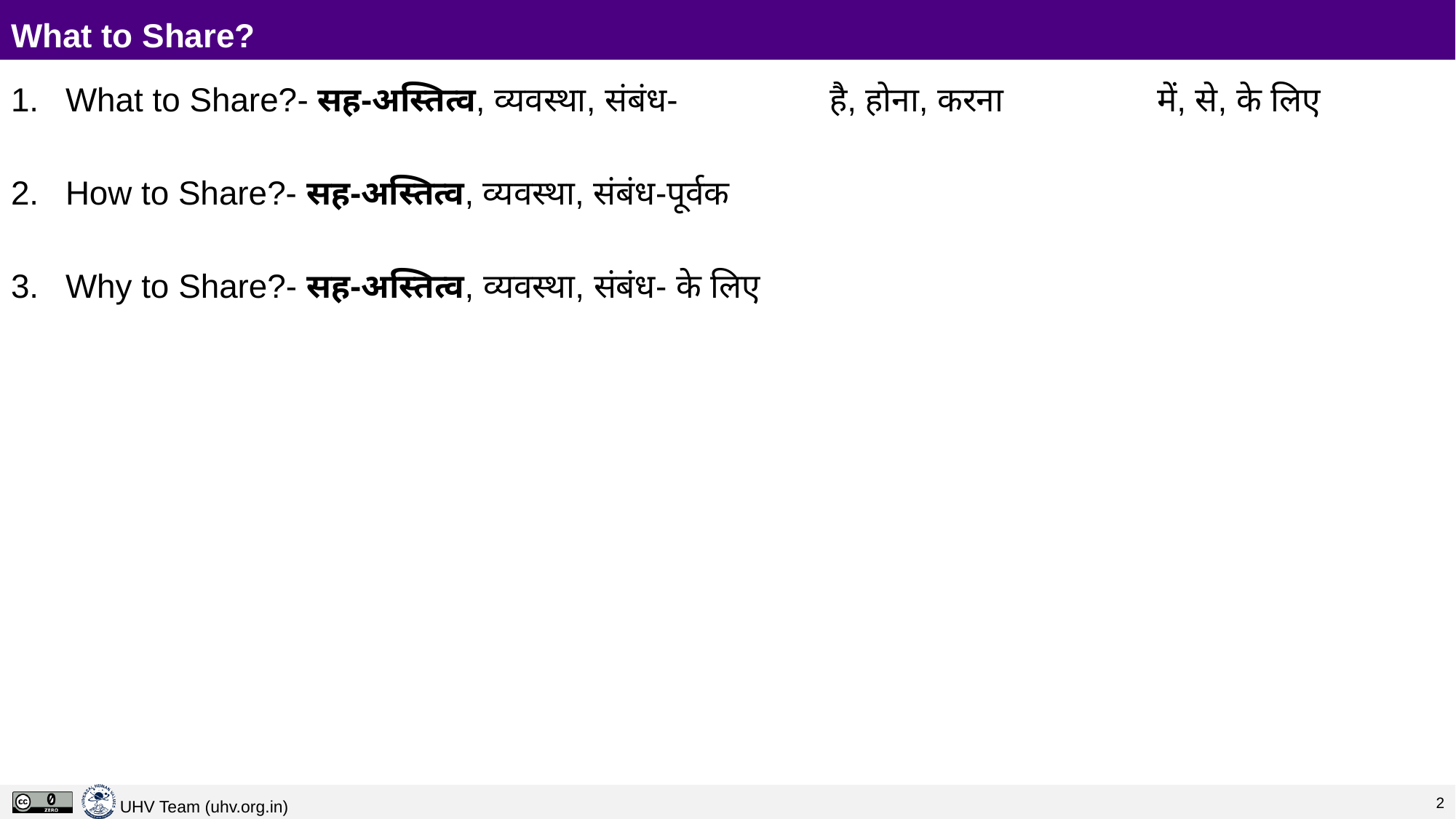

# What to Share?
What to Share?- सह-अस्तित्व, व्यवस्था, संबंध- 		है, होना, करना 		में, से, के लिए

How to Share?- सह-अस्तित्व, व्यवस्था, संबंध-पूर्वक

Why to Share?- सह-अस्तित्व, व्यवस्था, संबंध- के लिए